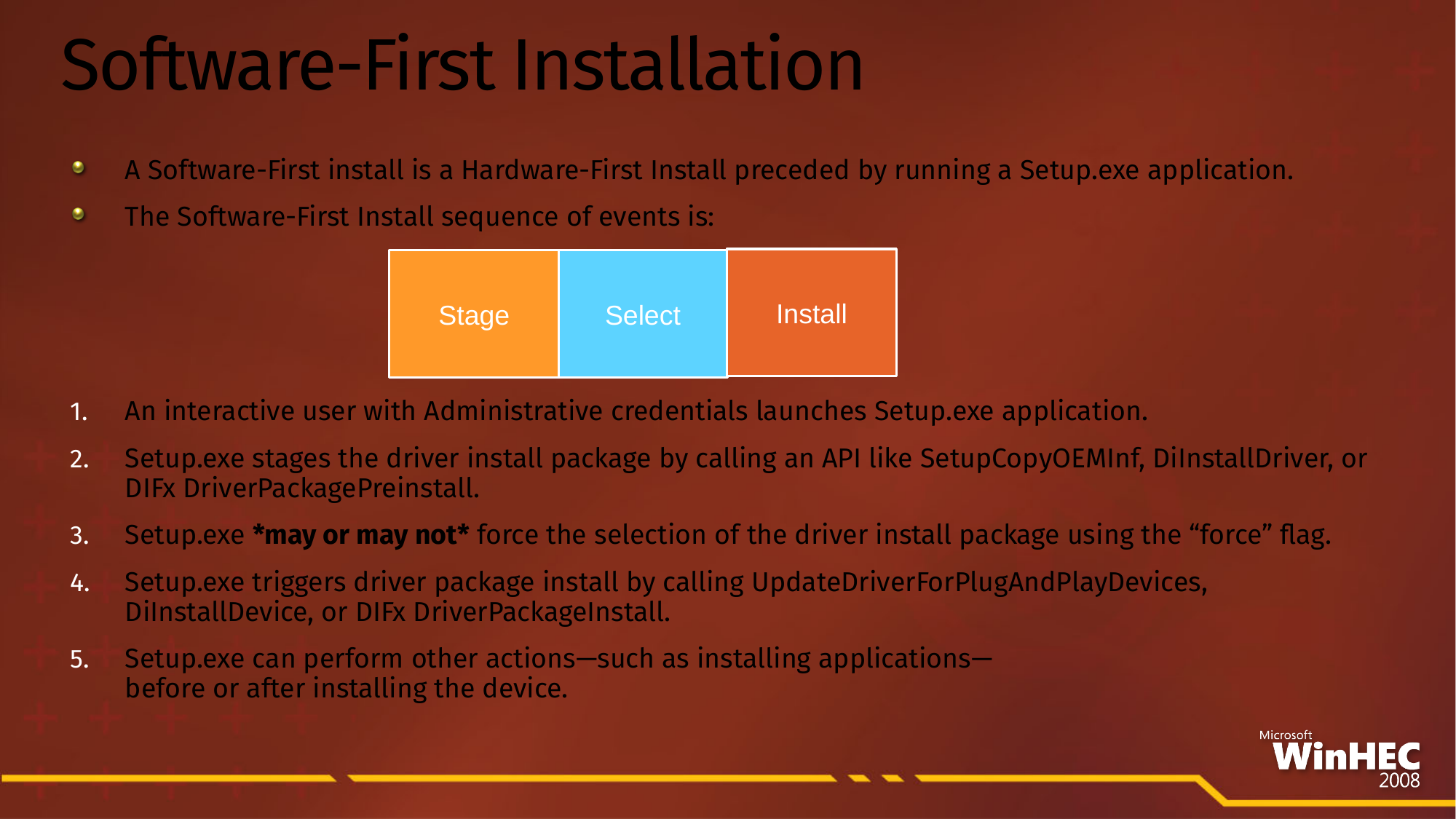

# Software-First Installation
A Software-First install is a Hardware-First Install preceded by running a Setup.exe application.
The Software-First Install sequence of events is:
An interactive user with Administrative credentials launches Setup.exe application.
Setup.exe stages the driver install package by calling an API like SetupCopyOEMInf, DiInstallDriver, or DIFx DriverPackagePreinstall.
Setup.exe *may or may not* force the selection of the driver install package using the “force” flag.
Setup.exe triggers driver package install by calling UpdateDriverForPlugAndPlayDevices, DiInstallDevice, or DIFx DriverPackageInstall.
Setup.exe can perform other actions—such as installing applications—
before or after installing the device.
Install
Stage
Select